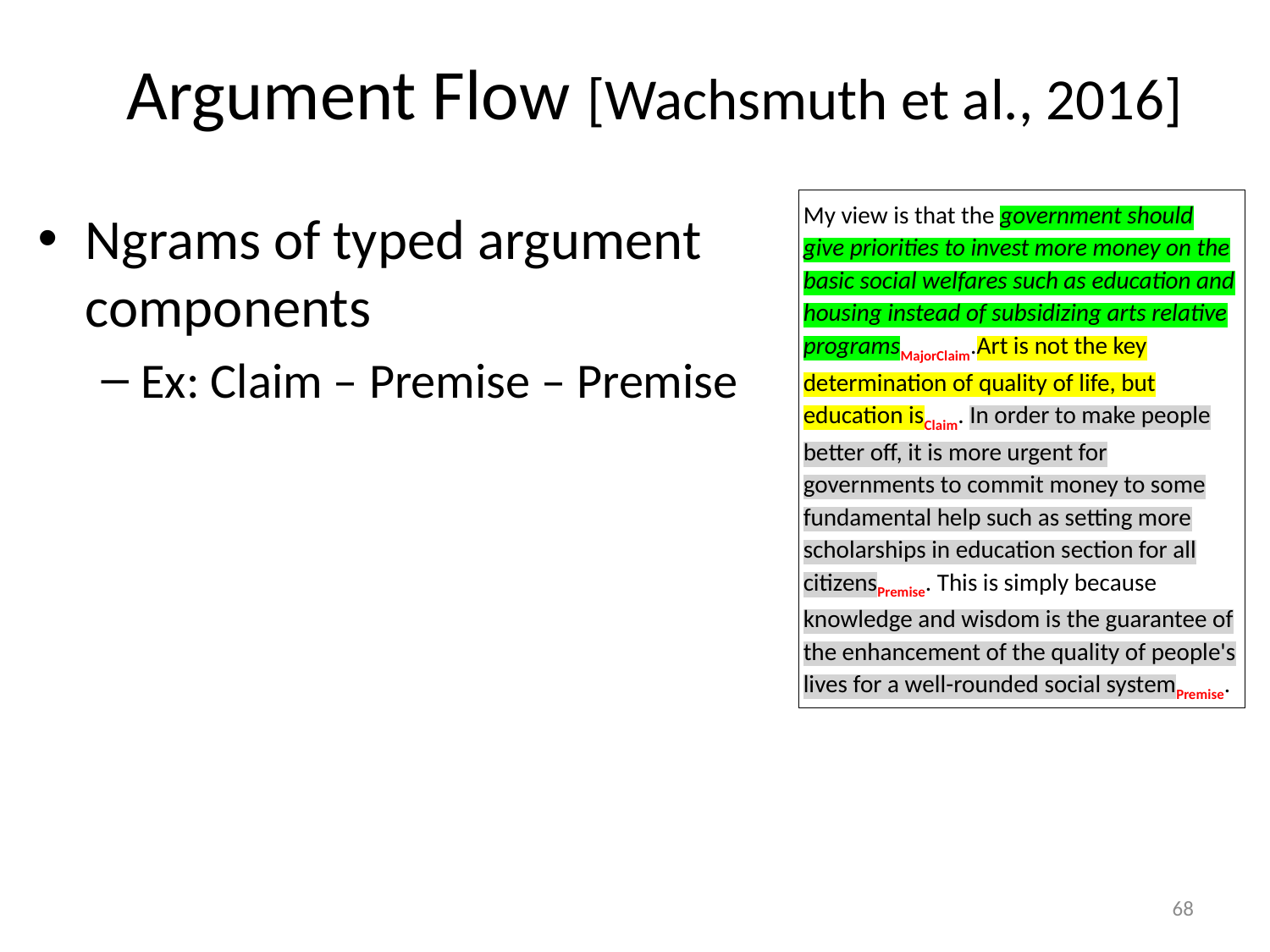

# Argument Flow [Wachsmuth et al., 2016]
My view is that the government should give priorities to invest more money on the basic social welfares such as education and housing instead of subsidizing arts relative programsMajorClaim.Art is not the key determination of quality of life, but education isClaim. In order to make people better off, it is more urgent for governments to commit money to some fundamental help such as setting more scholarships in education section for all citizensPremise. This is simply because knowledge and wisdom is the guarantee of the enhancement of the quality of people's lives for a well-rounded social systemPremise.
Ngrams of typed argument components
Ex: Claim – Premise – Premise

68